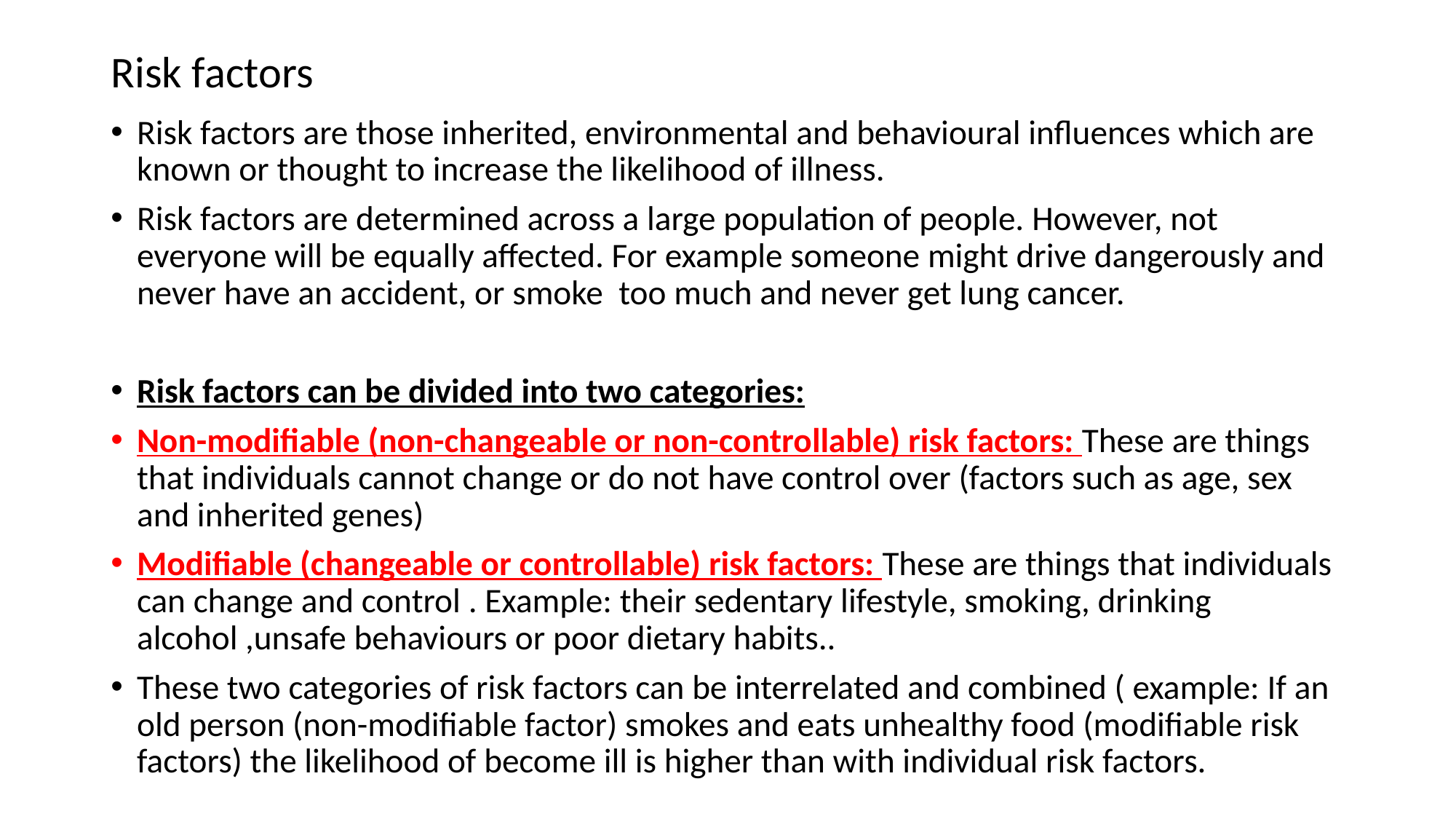

# Risk factors
Risk factors are those inherited, environmental and behavioural influences which are known or thought to increase the likelihood of illness.
Risk factors are determined across a large population of people. However, not everyone will be equally affected. For example someone might drive dangerously and never have an accident, or smoke  too much and never get lung cancer.

Risk factors can be divided into two categories:
Non-modifiable (non-changeable or non-controllable) risk factors: These are things that individuals cannot change or do not have control over (factors such as age, sex and inherited genes)
Modifiable (changeable or controllable) risk factors: These are things that individuals can change and control . Example: their sedentary lifestyle, smoking, drinking alcohol ,unsafe behaviours or poor dietary habits..
These two categories of risk factors can be interrelated and combined ( example: If an old person (non-modifiable factor) smokes and eats unhealthy food (modifiable risk factors) the likelihood of become ill is higher than with individual risk factors.